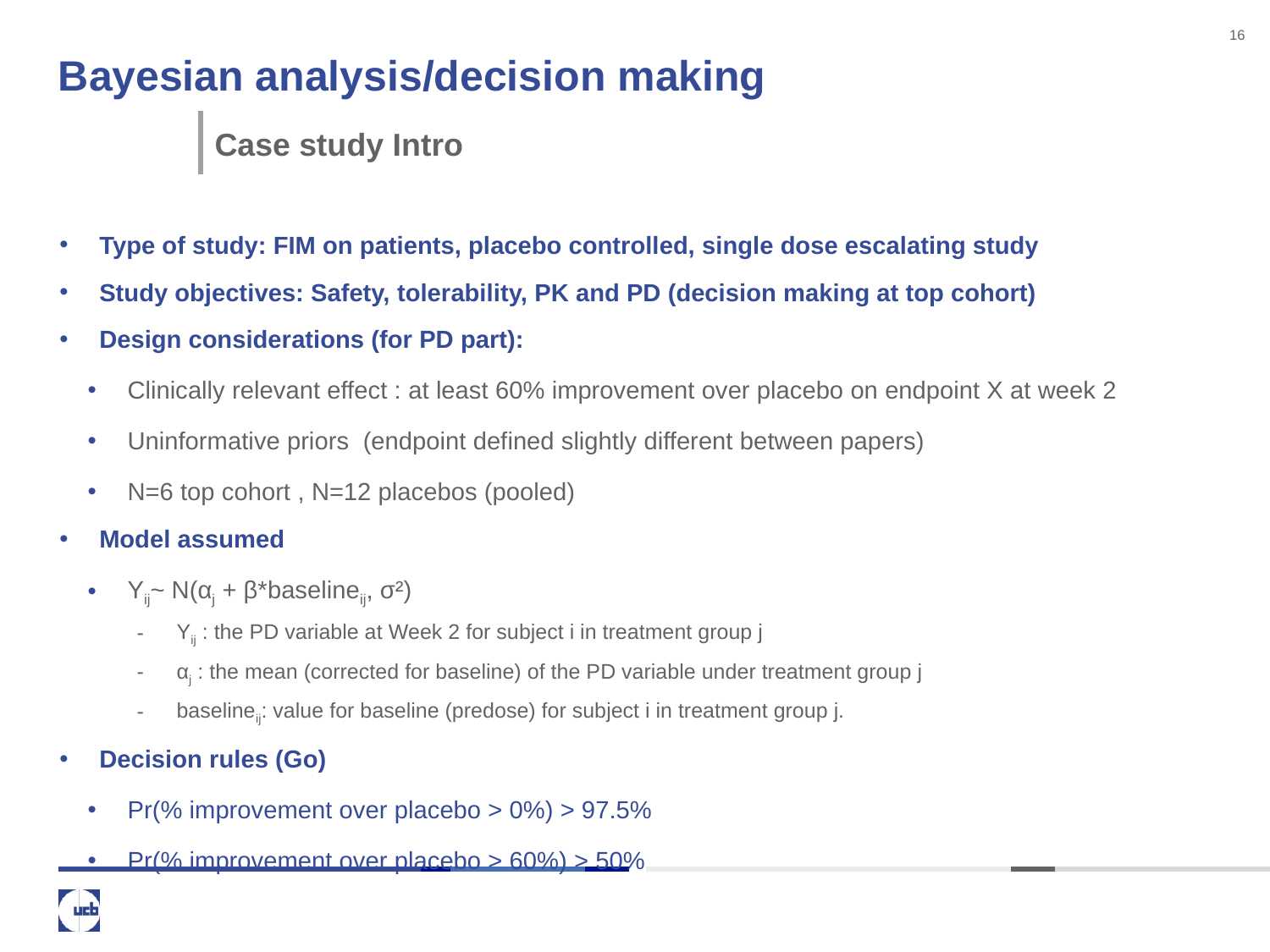

16
# Bayesian analysis/decision making
Case study Intro
Type of study: FIM on patients, placebo controlled, single dose escalating study
Study objectives: Safety, tolerability, PK and PD (decision making at top cohort)
Design considerations (for PD part):
Clinically relevant effect : at least 60% improvement over placebo on endpoint X at week 2
Uninformative priors  (endpoint defined slightly different between papers)
N=6 top cohort , N=12 placebos (pooled)
Model assumed
Yij~ N(αj + β*baselineij, σ²)
Yij : the PD variable at Week 2 for subject i in treatment group j
αj : the mean (corrected for baseline) of the PD variable under treatment group j
baselineij: value for baseline (predose) for subject i in treatment group j.
Decision rules (Go)
Pr(% improvement over placebo > 0%) > 97.5%
Pr(% improvement over placebo > 60%) > 50%